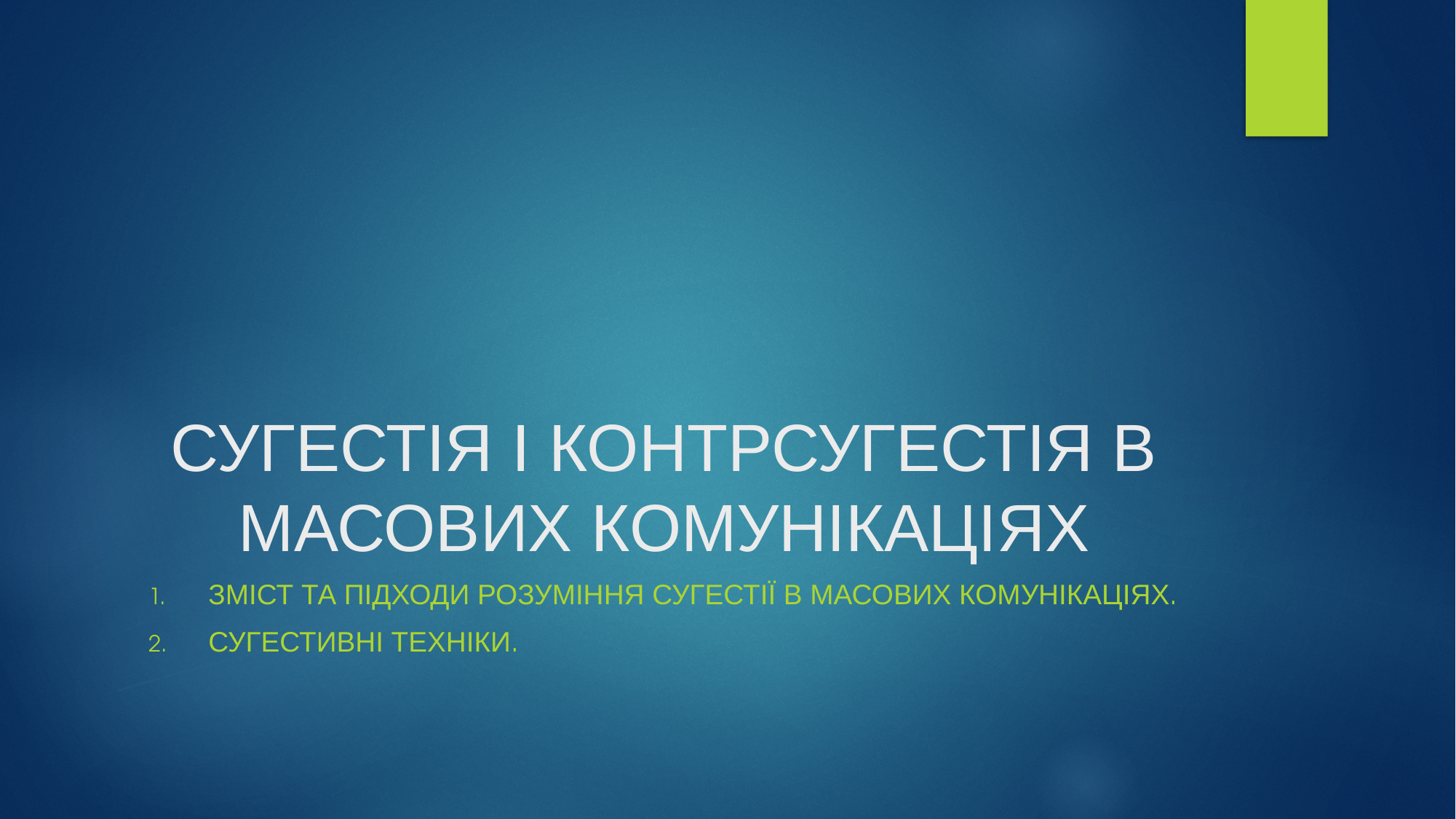

# СУГЕСТІЯ І КОНТРСУГЕСТІЯ В МАСОВИХ КОМУНІКАЦІЯХ
Зміст та підходи розуміння сугестії в масових комунікаціях.
Сугестивні техніки.